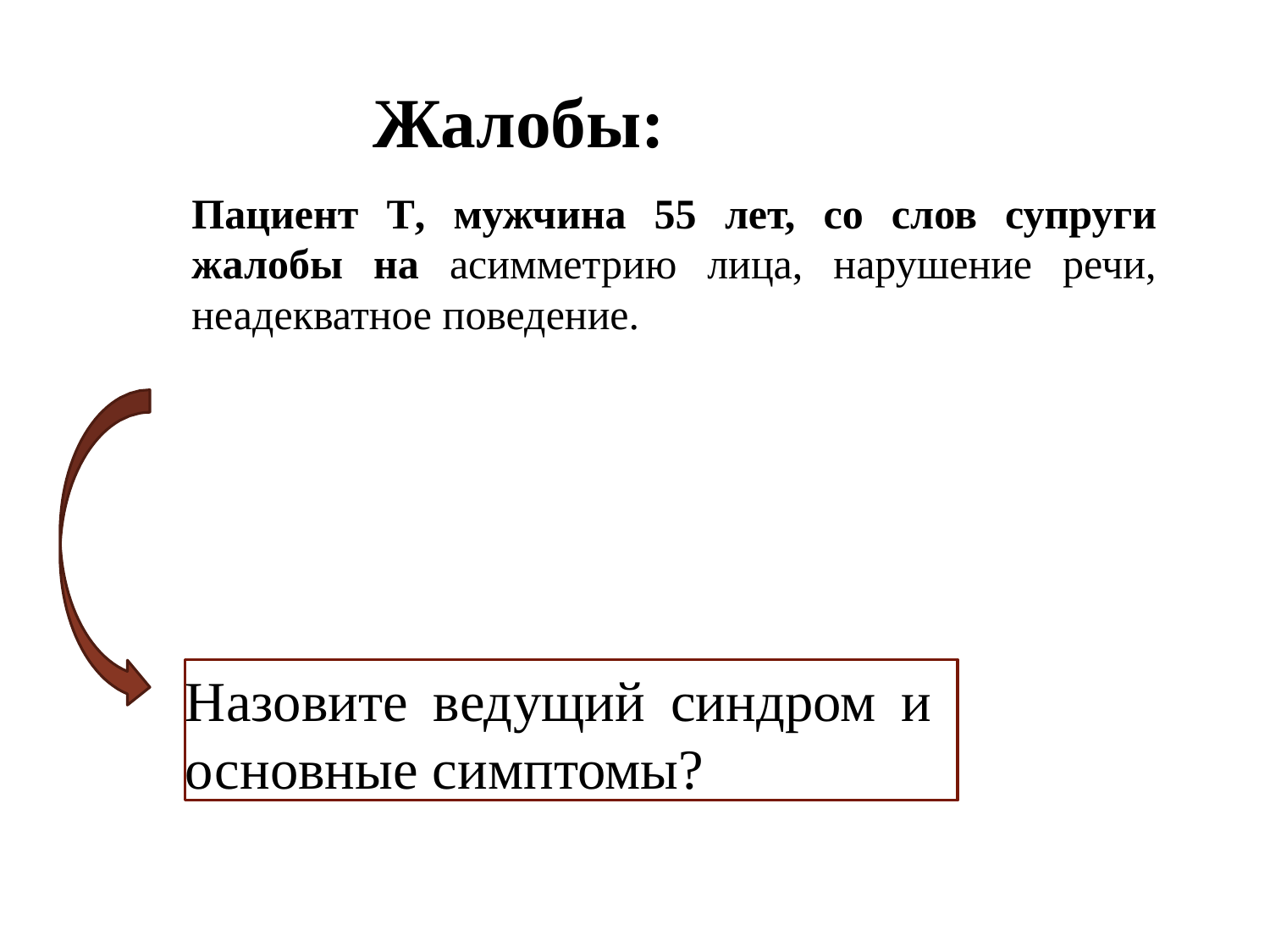

Жалобы:
Пациент Т, мужчина 55 лет, со слов супруги жалобы на асимметрию лица, нарушение речи, неадекватное поведение.

Назовите ведущий синдром и  основные симптомы?